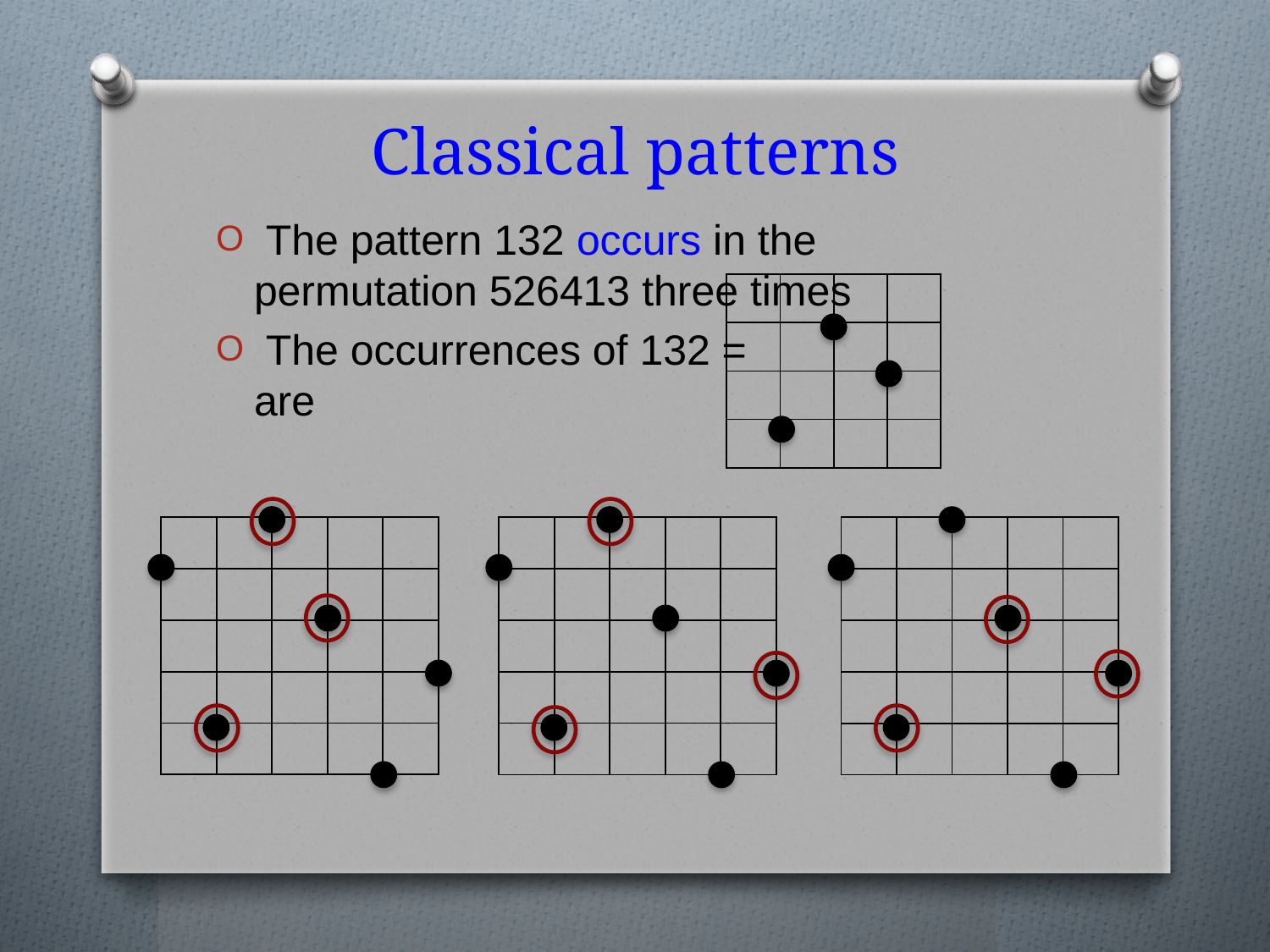

# Classical patterns
 The pattern 132 occurs in the permutation 526413 three times
 The occurrences of 132 =                        are

|  |  |  |  |
| --- | --- | --- | --- |
|  |  |  |  |
|  |  |  |  |
|  |  |  |  |

|  |  |  |  |  |
| --- | --- | --- | --- | --- |
|  |  |  |  |  |
|  |  |  |  |  |
|  |  |  |  |  |
|  |  |  |  |  |
|  |  |  |  |  |
| --- | --- | --- | --- | --- |
|  |  |  |  |  |
|  |  |  |  |  |
|  |  |  |  |  |
|  |  |  |  |  |
|  |  |  |  |  |
| --- | --- | --- | --- | --- |
|  |  |  |  |  |
|  |  |  |  |  |
|  |  |  |  |  |
|  |  |  |  |  |